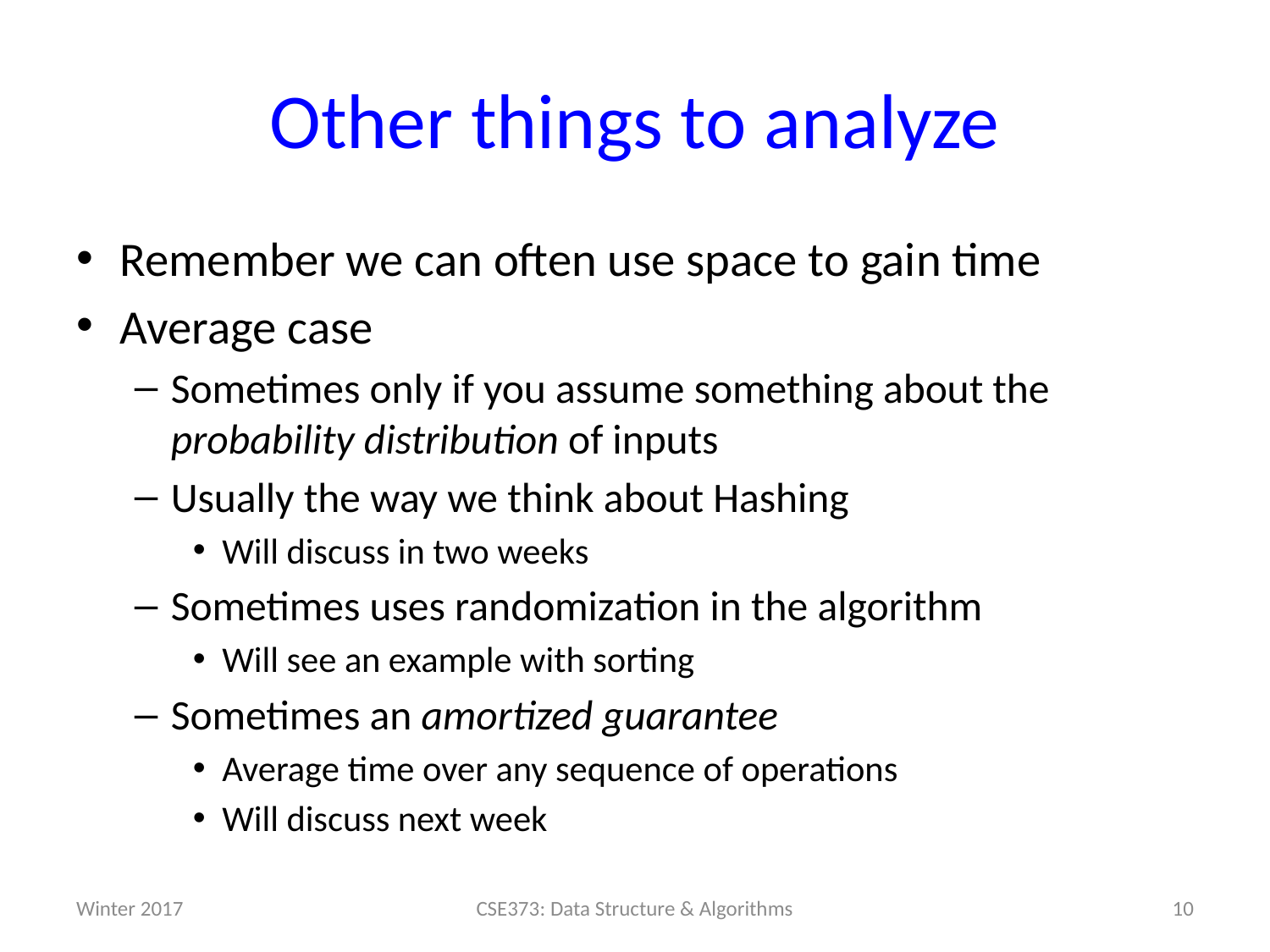

# Other things to analyze
Remember we can often use space to gain time
Average case
Sometimes only if you assume something about the probability distribution of inputs
Usually the way we think about Hashing
Will discuss in two weeks
Sometimes uses randomization in the algorithm
Will see an example with sorting
Sometimes an amortized guarantee
Average time over any sequence of operations
Will discuss next week
Winter 2017
10
CSE373: Data Structure & Algorithms